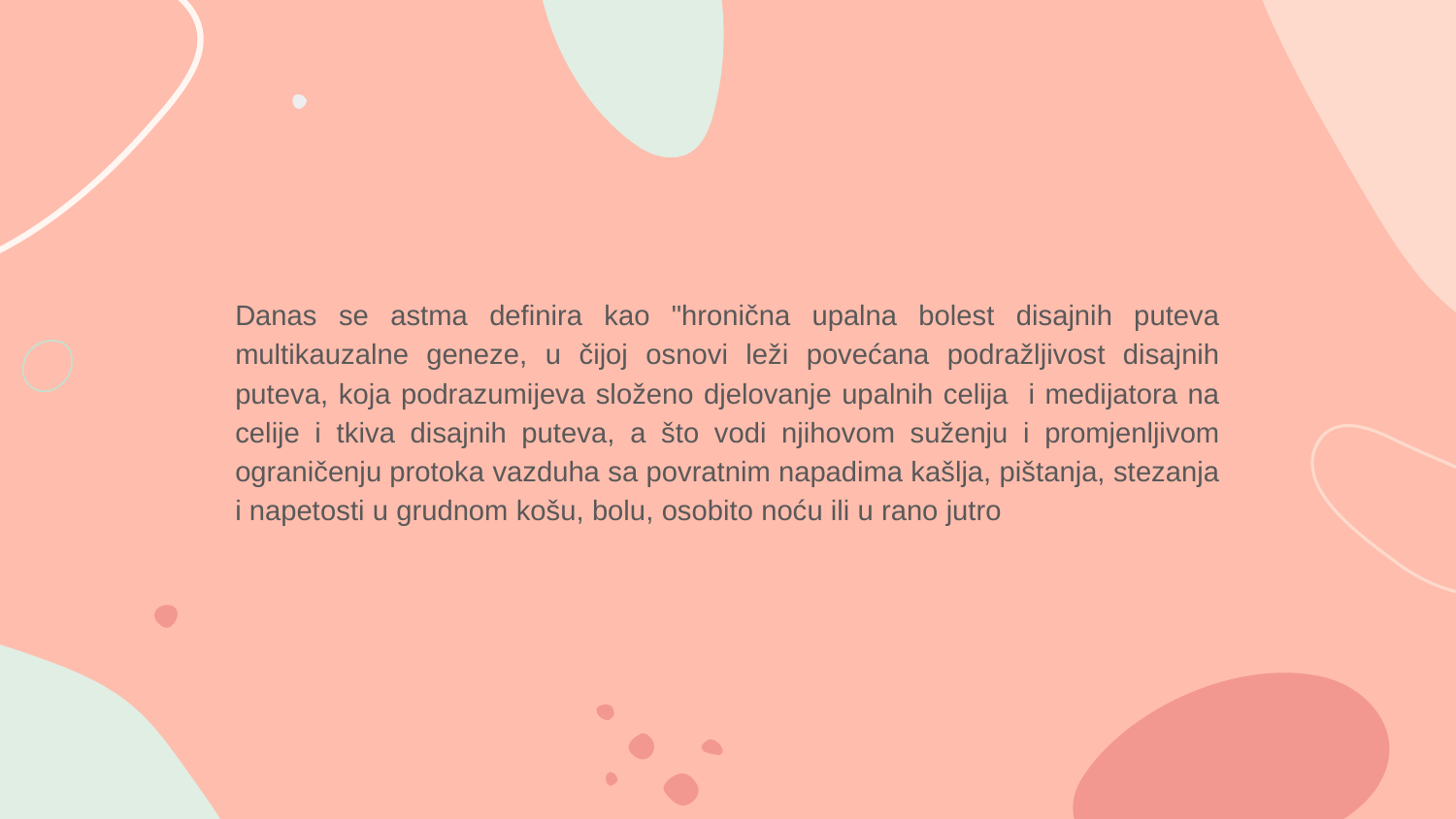

Danas se astma definira kao "hronična upalna bolest disajnih puteva multikauzalne geneze, u čijoj osnovi leži povećana podražljivost disajnih puteva, koja podrazumijeva složeno djelovanje upalnih celija  i medijatora na celije i tkiva disajnih puteva, a što vodi njihovom suženju i promjenljivom ograničenju protoka vazduha sa povratnim napadima kašlja, pištanja, stezanja i napetosti u grudnom košu, bolu, osobito noću ili u rano jutro
#